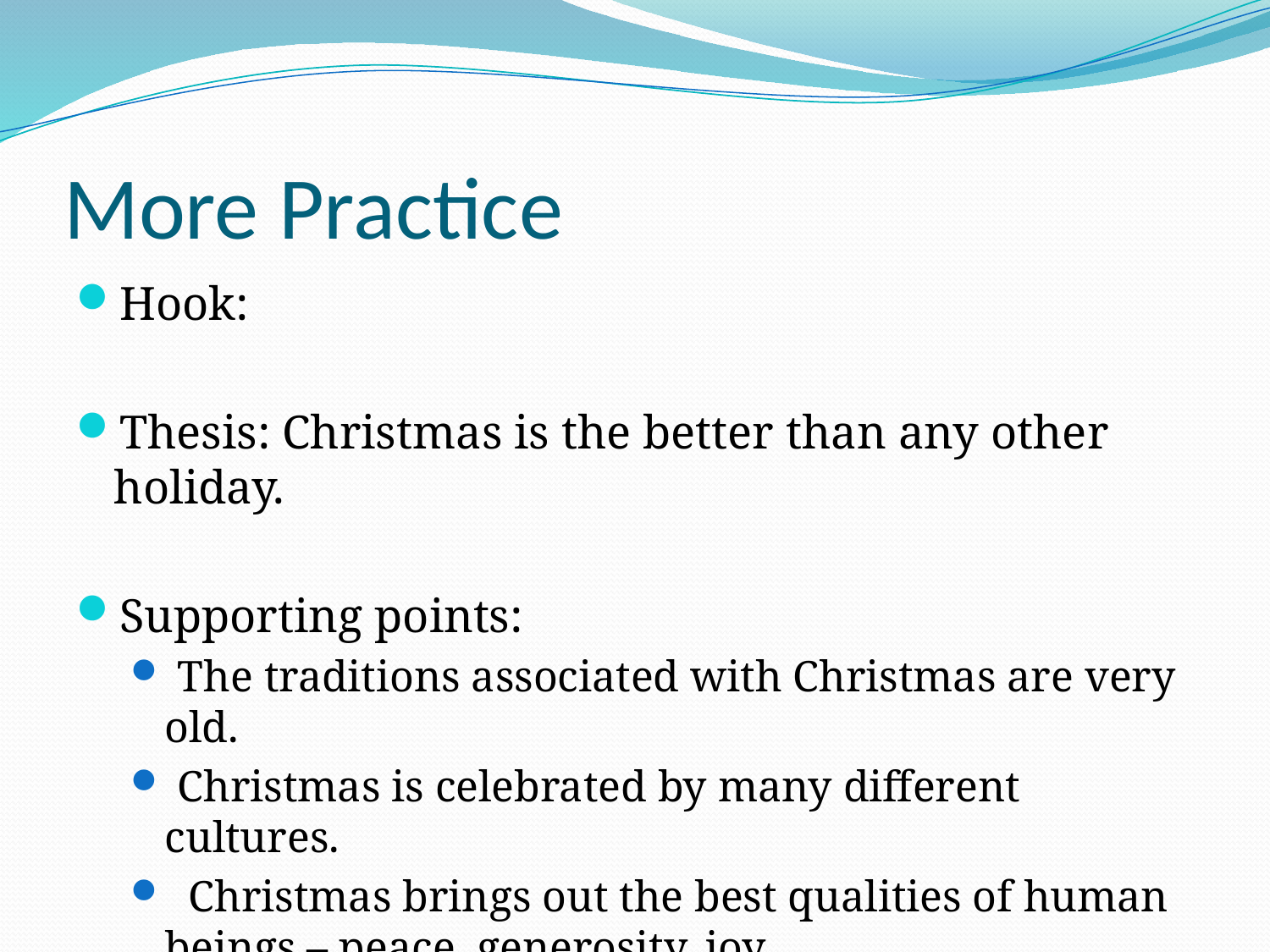

# More Practice
Hook:

Thesis: Christmas is the better than any other holiday.

Supporting points:
 The traditions associated with Christmas are very old.
 Christmas is celebrated by many different cultures.
  Christmas brings out the best qualities of human beings – peace, generosity, joy.